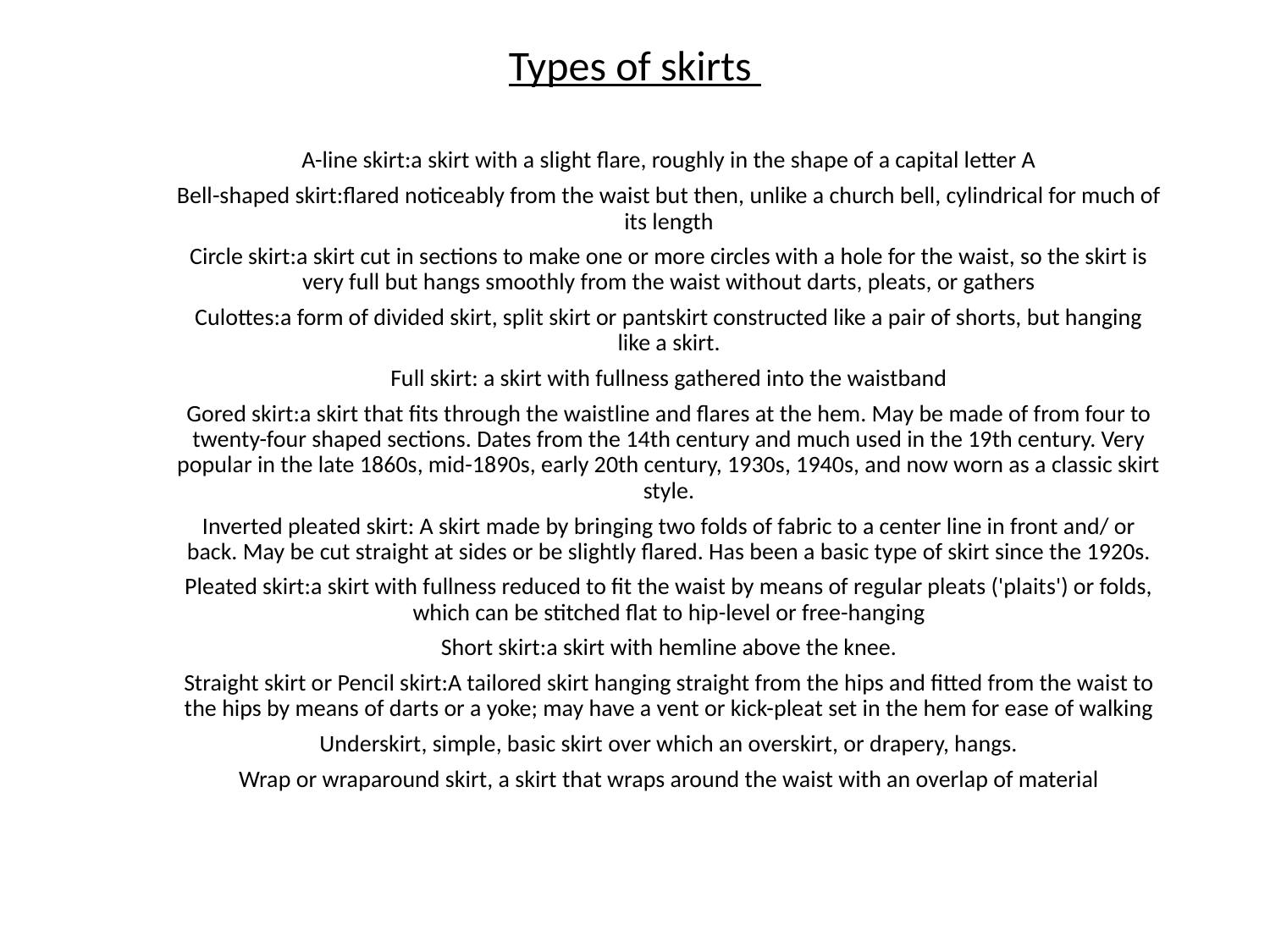

# Types of skirts
A-line skirt:a skirt with a slight flare, roughly in the shape of a capital letter A
Bell-shaped skirt:flared noticeably from the waist but then, unlike a church bell, cylindrical for much of its length
Circle skirt:a skirt cut in sections to make one or more circles with a hole for the waist, so the skirt is very full but hangs smoothly from the waist without darts, pleats, or gathers
Culottes:a form of divided skirt, split skirt or pantskirt constructed like a pair of shorts, but hanging like a skirt.
Full skirt: a skirt with fullness gathered into the waistband
Gored skirt:a skirt that fits through the waistline and flares at the hem. May be made of from four to twenty-four shaped sections. Dates from the 14th century and much used in the 19th century. Very popular in the late 1860s, mid-1890s, early 20th century, 1930s, 1940s, and now worn as a classic skirt style.
Inverted pleated skirt: A skirt made by bringing two folds of fabric to a center line in front and/ or back. May be cut straight at sides or be slightly flared. Has been a basic type of skirt since the 1920s.
Pleated skirt:a skirt with fullness reduced to fit the waist by means of regular pleats ('plaits') or folds, which can be stitched flat to hip-level or free-hanging
Short skirt:a skirt with hemline above the knee.
Straight skirt or Pencil skirt:A tailored skirt hanging straight from the hips and fitted from the waist to the hips by means of darts or a yoke; may have a vent or kick-pleat set in the hem for ease of walking
Underskirt, simple, basic skirt over which an overskirt, or drapery, hangs.
Wrap or wraparound skirt, a skirt that wraps around the waist with an overlap of material